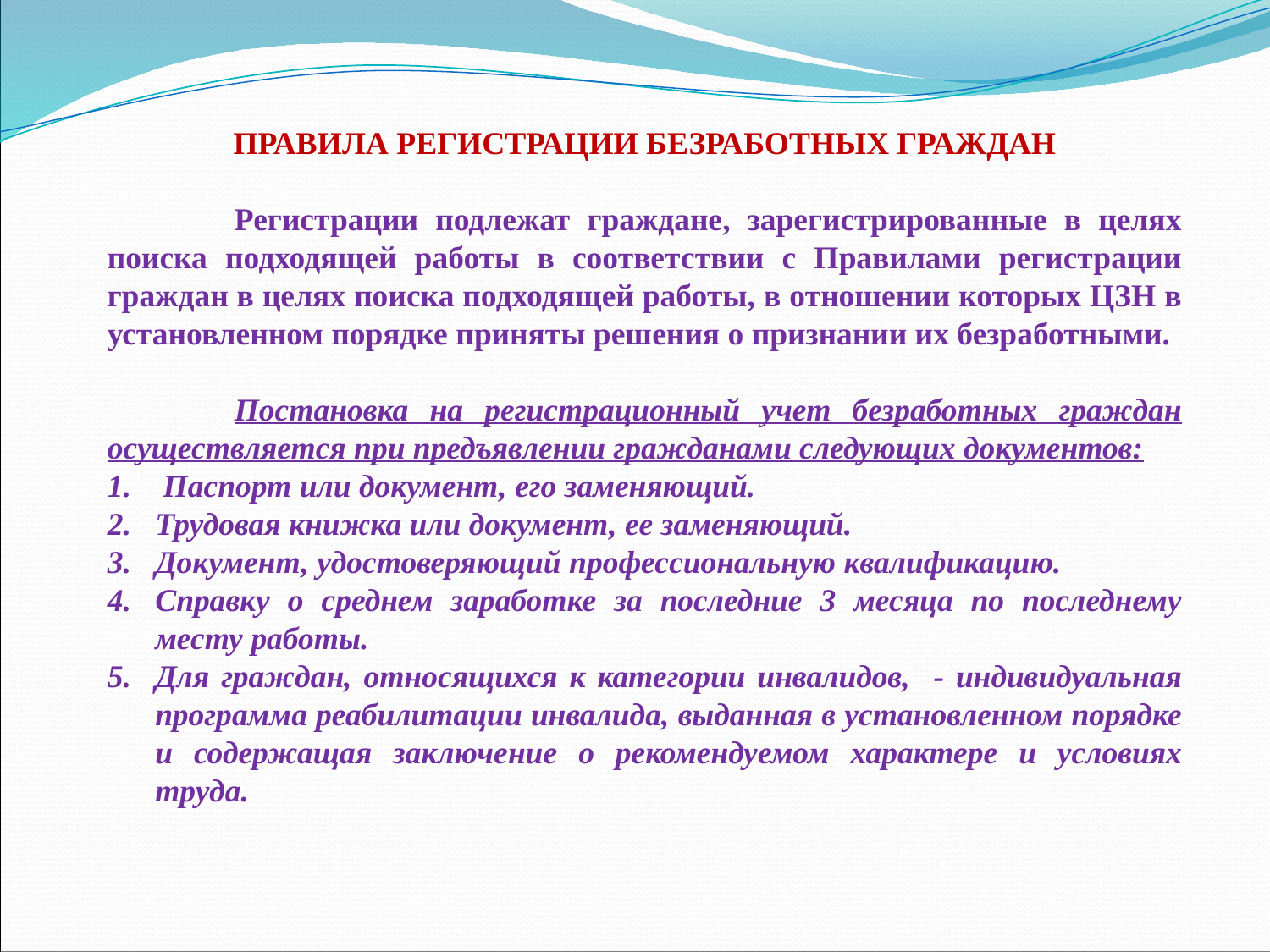

ПРАВИЛА РЕГИСТРАЦИИ БЕЗРАБОТНЫХ ГРАЖДАН

	Регистрации подлежат граждане, зарегистрированные в целях поиска подходящей работы в соответствии с Правилами регистрации граждан в целях поиска подходящей работы, в отношении которых ЦЗН в установленном порядке приняты решения о признании их безработными.

	Постановка на регистрационный учет безработных граждан осуществляется при предъявлении гражданами следующих документов:
 Паспорт или документ, его заменяющий.
Трудовая книжка или документ, ее заменяющий.
Документ, удостоверяющий профессиональную квалификацию.
Справку о среднем заработке за последние 3 месяца по последнему месту работы.
Для граждан, относящихся к категории инвалидов,  - индивидуальная программа реабилитации инвалида, выданная в установленном порядке и содержащая заключение о рекомендуемом характере и условиях труда.